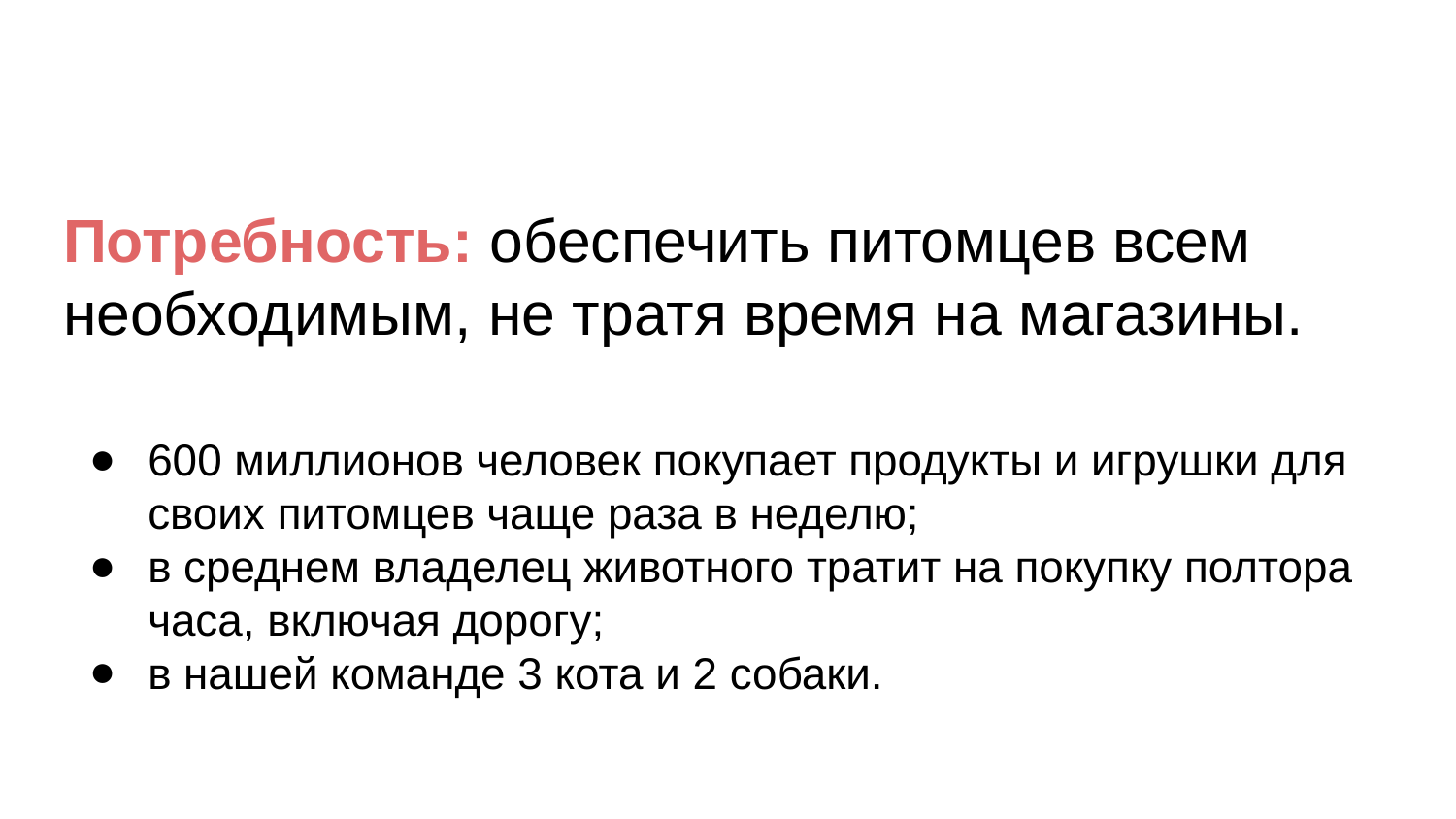

Потребность: обеспечить питомцев всем необходимым, не тратя время на магазины.
600 миллионов человек покупает продукты и игрушки для своих питомцев чаще раза в неделю;
в среднем владелец животного тратит на покупку полтора часа, включая дорогу;
в нашей команде 3 кота и 2 собаки.